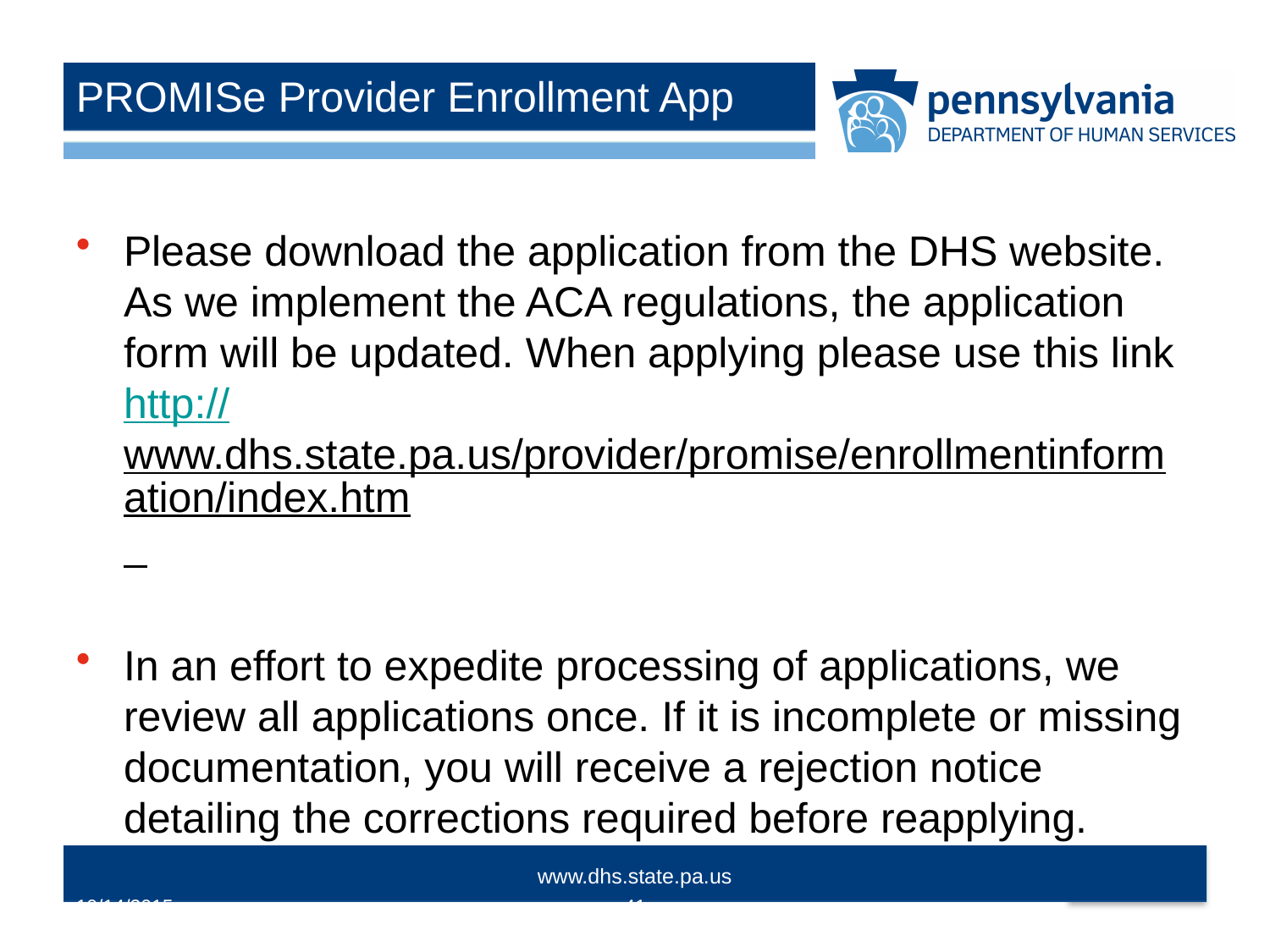

# PROMISe Provider Enrollment App

Please download the application from the DHS website. As we implement the ACA regulations, the application form will be updated. When applying please use this link http://www.dhs.state.pa.us/provider/promise/enrollmentinformation/index.htm

In an effort to expedite processing of applications, we review all applications once. If it is incomplete or missing documentation, you will receive a rejection notice detailing the corrections required before reapplying.
10/14/2015
41